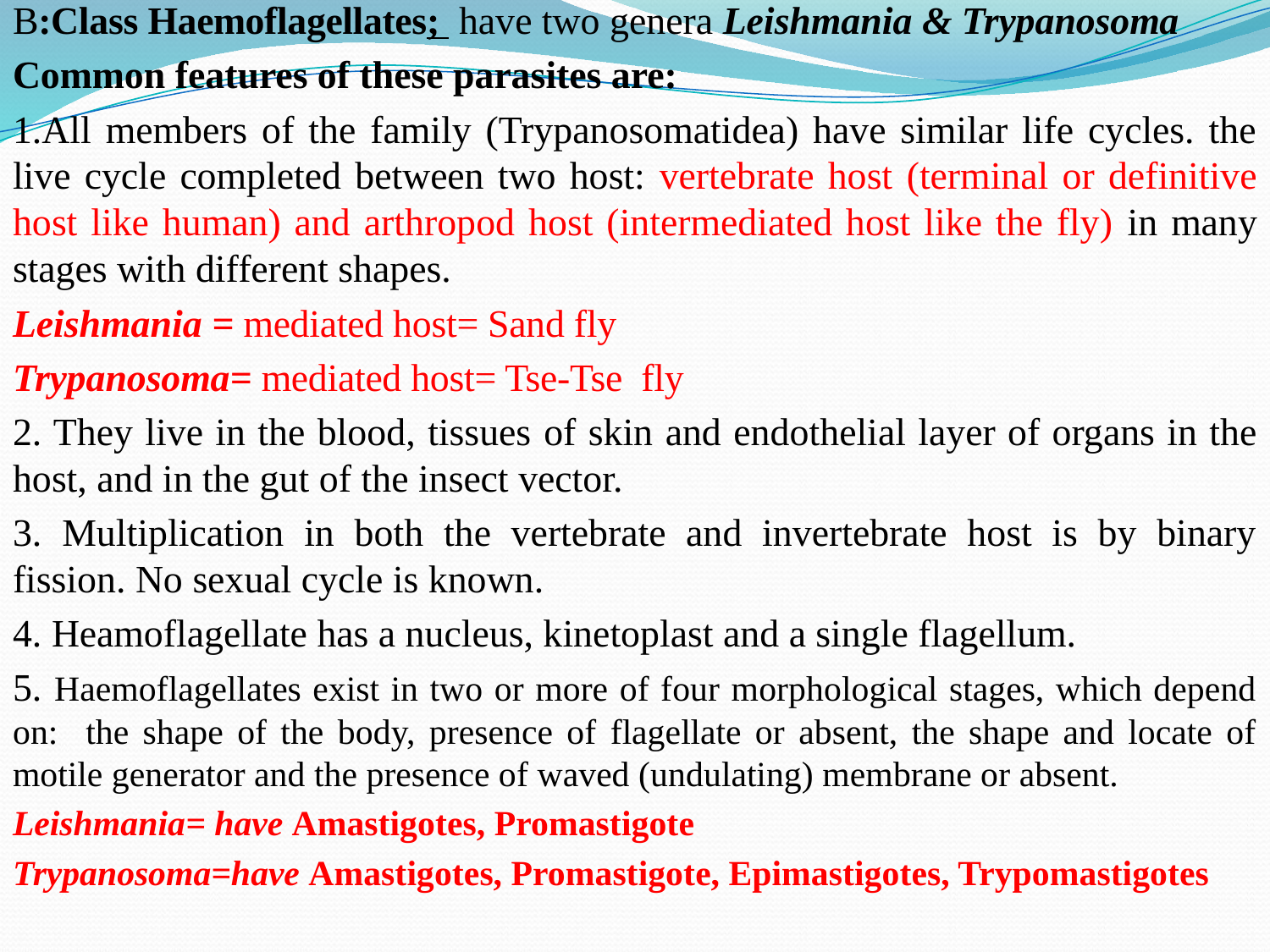

B:Class Haemoflagellates;  have two genera Leishmania & Trypanosoma
Common features of these parasites are:
1.All members of the family (Trypanosomatidea) have similar life cycles. the live cycle completed between two host: vertebrate host (terminal or definitive host like human) and arthropod host (intermediated host like the fly) in many stages with different shapes.
Leishmania = mediated host= Sand fly
Trypanosoma= mediated host= Tse-Tse  fly
2. They live in the blood, tissues of skin and endothelial layer of organs in the host, and in the gut of the insect vector.
3. Multiplication in both the vertebrate and invertebrate host is by binary fission. No sexual cycle is known.
4. Heamoflagellate has a nucleus, kinetoplast and a single flagellum.
5. Haemoflagellates exist in two or more of four morphological stages, which depend on:  the shape of the body, presence of flagellate or absent, the shape and locate of motile generator and the presence of waved (undulating) membrane or absent.
Leishmania= have Amastigotes, Promastigote
Trypanosoma=have Amastigotes, Promastigote, Epimastigotes, Trypomastigotes